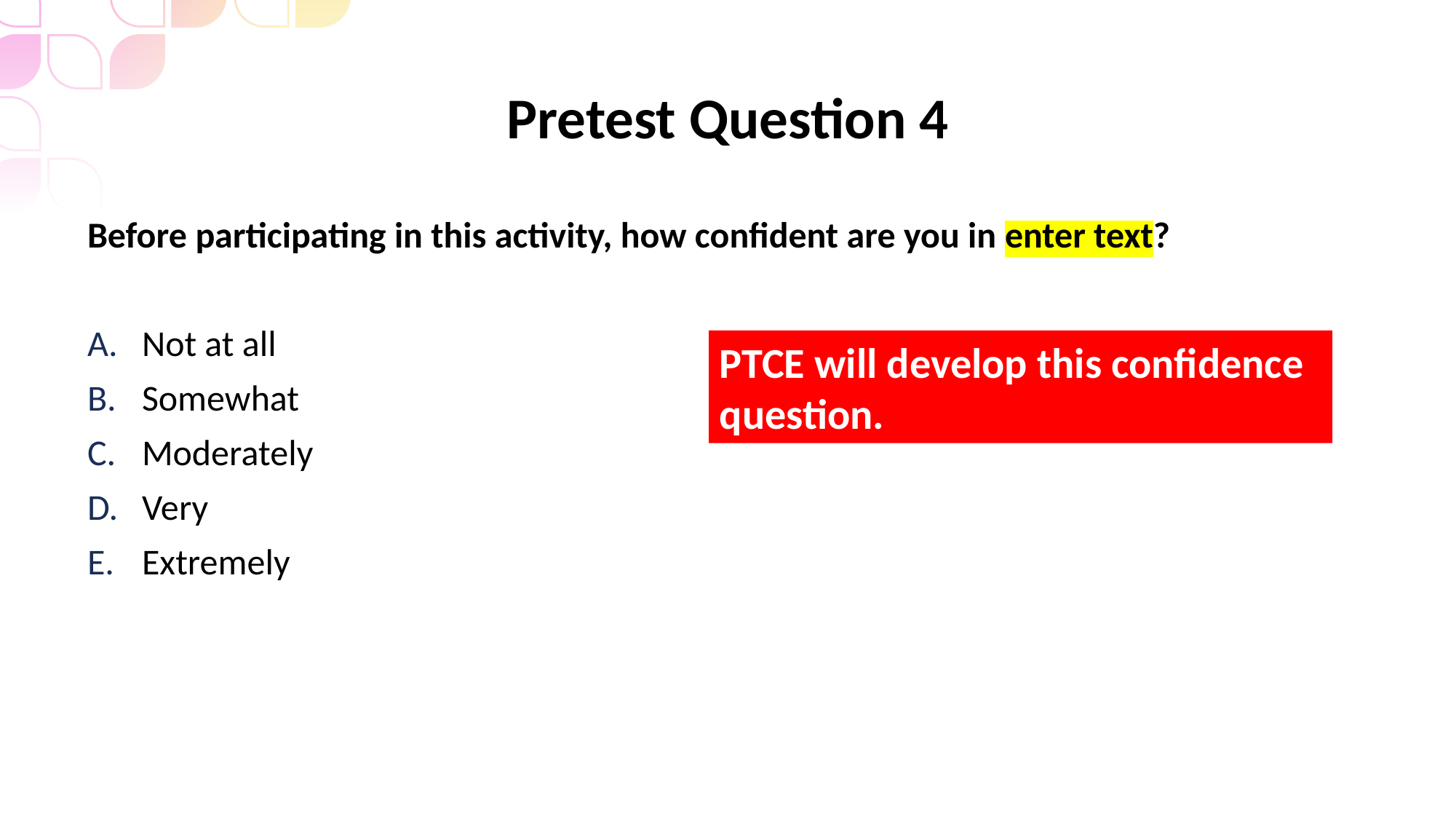

# Pretest Question 4
Before participating in this activity, how confident are you in enter text?

Not at all
Somewhat
Moderately
Very
Extremely
PTCE will develop this confidence question.